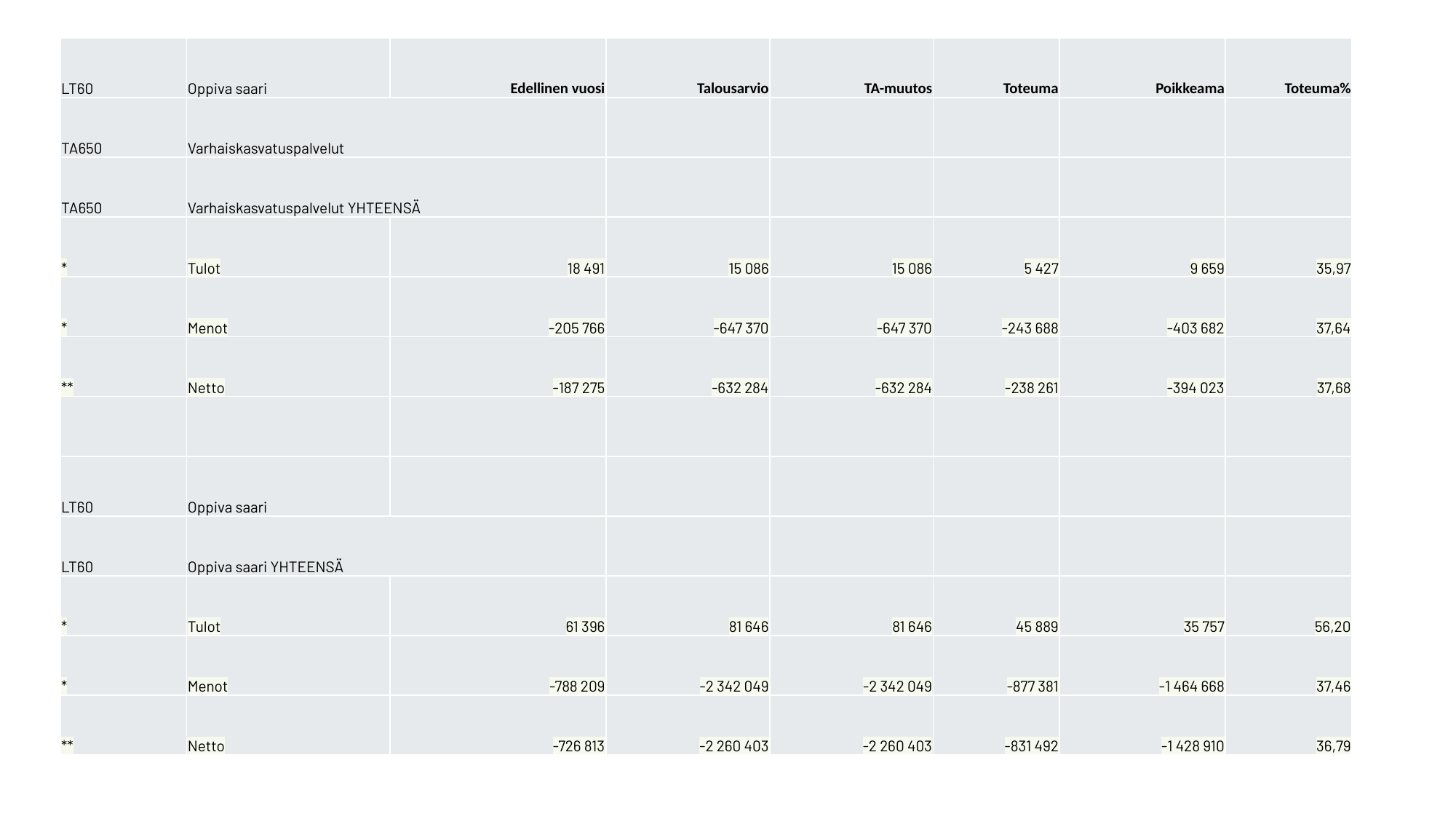

| LT60 | Oppiva saari | Edellinen vuosi | Talousarvio | TA-muutos | Toteuma | Poikkeama | Toteuma% |
| --- | --- | --- | --- | --- | --- | --- | --- |
| TA650 | Varhaiskasvatuspalvelut |  |  |  |  |  |  |
| TA650 | Varhaiskasvatuspalvelut YHTEENSÄ |  |  |  |  |  |  |
| \* | Tulot | 18 491 | 15 086 | 15 086 | 5 427 | 9 659 | 35,97 |
| \* | Menot | -205 766 | -647 370 | -647 370 | -243 688 | -403 682 | 37,64 |
| \*\* | Netto | -187 275 | -632 284 | -632 284 | -238 261 | -394 023 | 37,68 |
|  |  |  |  |  |  |  |  |
| LT60 | Oppiva saari |  |  |  |  |  |  |
| LT60 | Oppiva saari YHTEENSÄ |  |  |  |  |  |  |
| \* | Tulot | 61 396 | 81 646 | 81 646 | 45 889 | 35 757 | 56,20 |
| \* | Menot | -788 209 | -2 342 049 | -2 342 049 | -877 381 | -1 464 668 | 37,46 |
| \*\* | Netto | -726 813 | -2 260 403 | -2 260 403 | -831 492 | -1 428 910 | 36,79 |